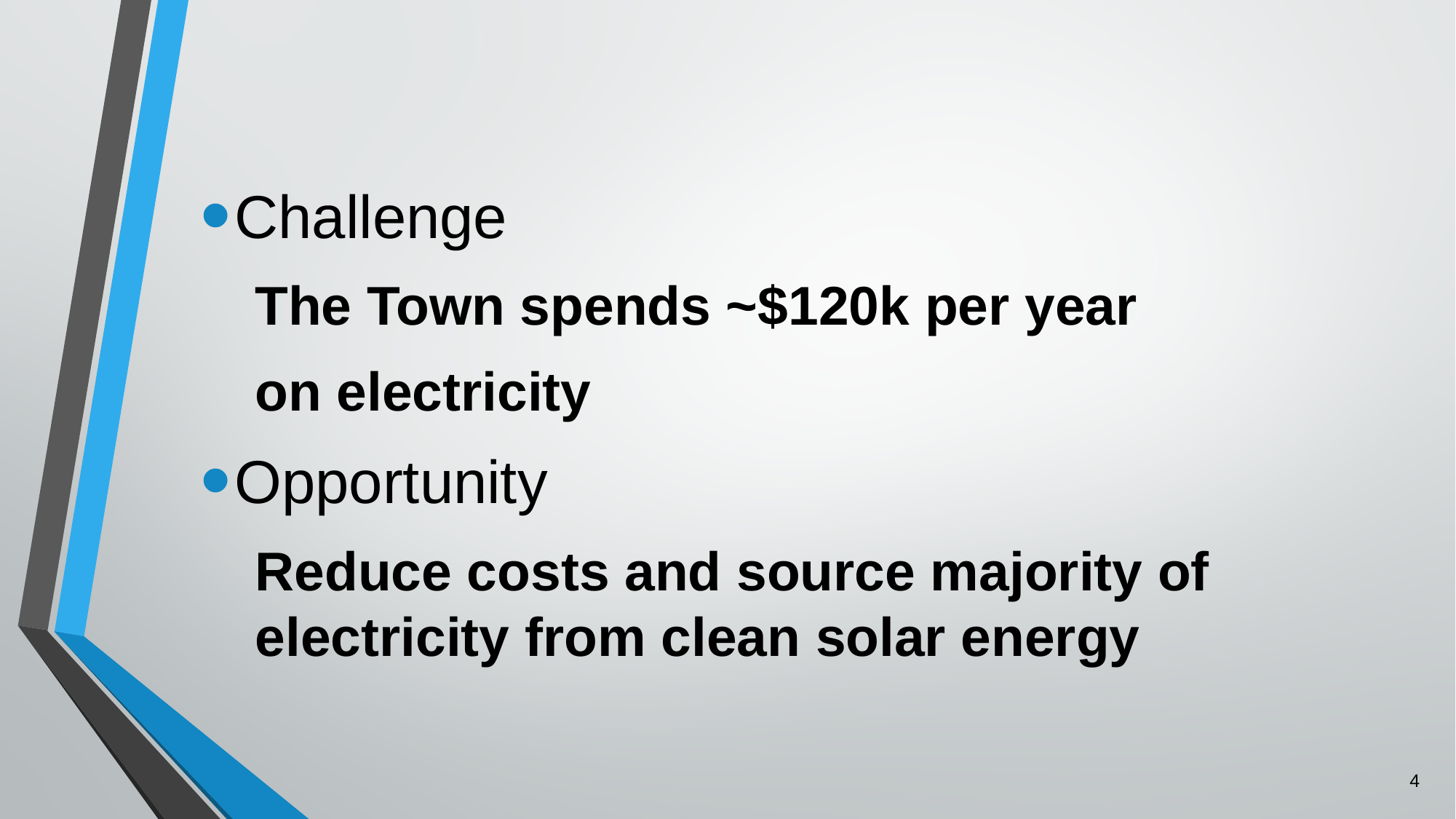

Challenge
The Town spends ~$120k per year
on electricity
Opportunity
Reduce costs and source majority of electricity from clean solar energy
4